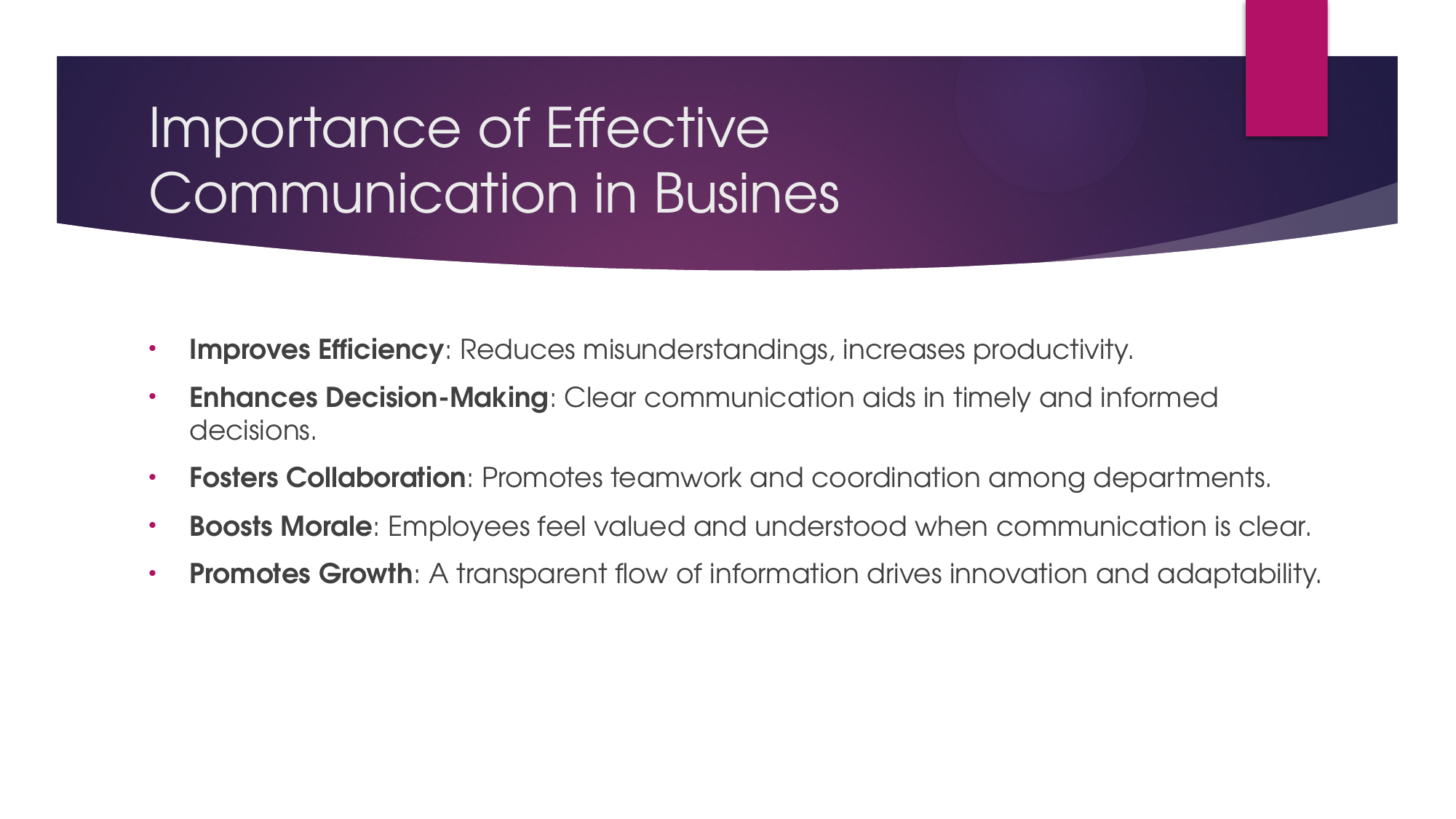

# Importance of Effective Communication in Busines
Improves Efficiency: Reduces misunderstandings, increases productivity.
Enhances Decision-Making: Clear communication aids in timely and informed decisions.
Fosters Collaboration: Promotes teamwork and coordination among departments.
Boosts Morale: Employees feel valued and understood when communication is clear.
Promotes Growth: A transparent flow of information drives innovation and adaptability.